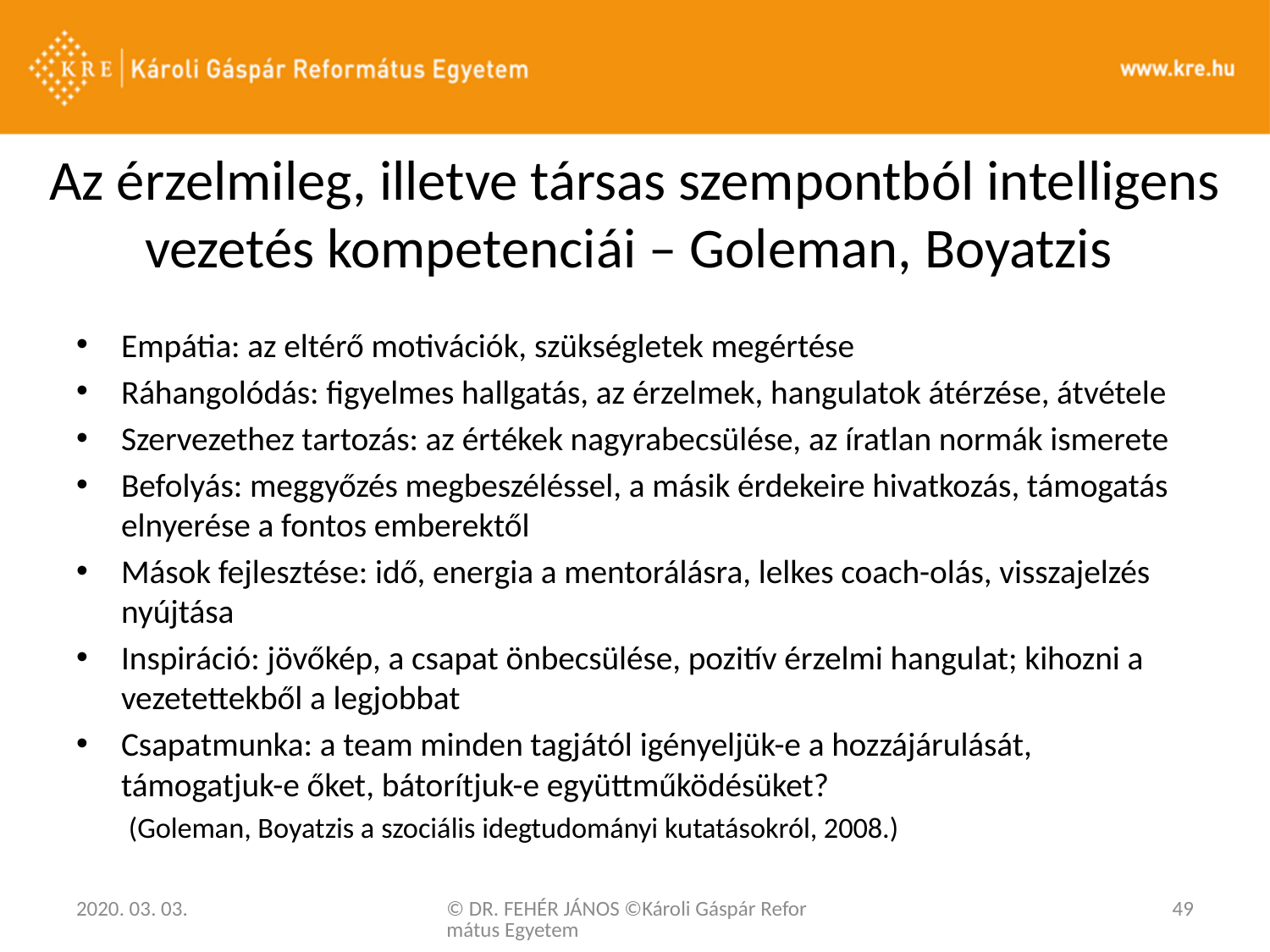

# Az érzelmileg, illetve társas szempontból intelligens vezetés kompetenciái – Goleman, Boyatzis
Empátia: az eltérő motivációk, szükségletek megértése
Ráhangolódás: figyelmes hallgatás, az érzelmek, hangulatok átérzése, átvétele
Szervezethez tartozás: az értékek nagyrabecsülése, az íratlan normák ismerete
Befolyás: meggyőzés megbeszéléssel, a másik érdekeire hivatkozás, támogatás elnyerése a fontos emberektől
Mások fejlesztése: idő, energia a mentorálásra, lelkes coach-olás, visszajelzés nyújtása
Inspiráció: jövőkép, a csapat önbecsülése, pozitív érzelmi hangulat; kihozni a vezetettekből a legjobbat
Csapatmunka: a team minden tagjától igényeljük-e a hozzájárulását, támogatjuk-e őket, bátorítjuk-e együttműködésüket?
(Goleman, Boyatzis a szociális idegtudományi kutatásokról, 2008.)

2020. 03. 03.
© DR. FEHÉR JÁNOS ©Károli Gáspár Református Egyetem
49